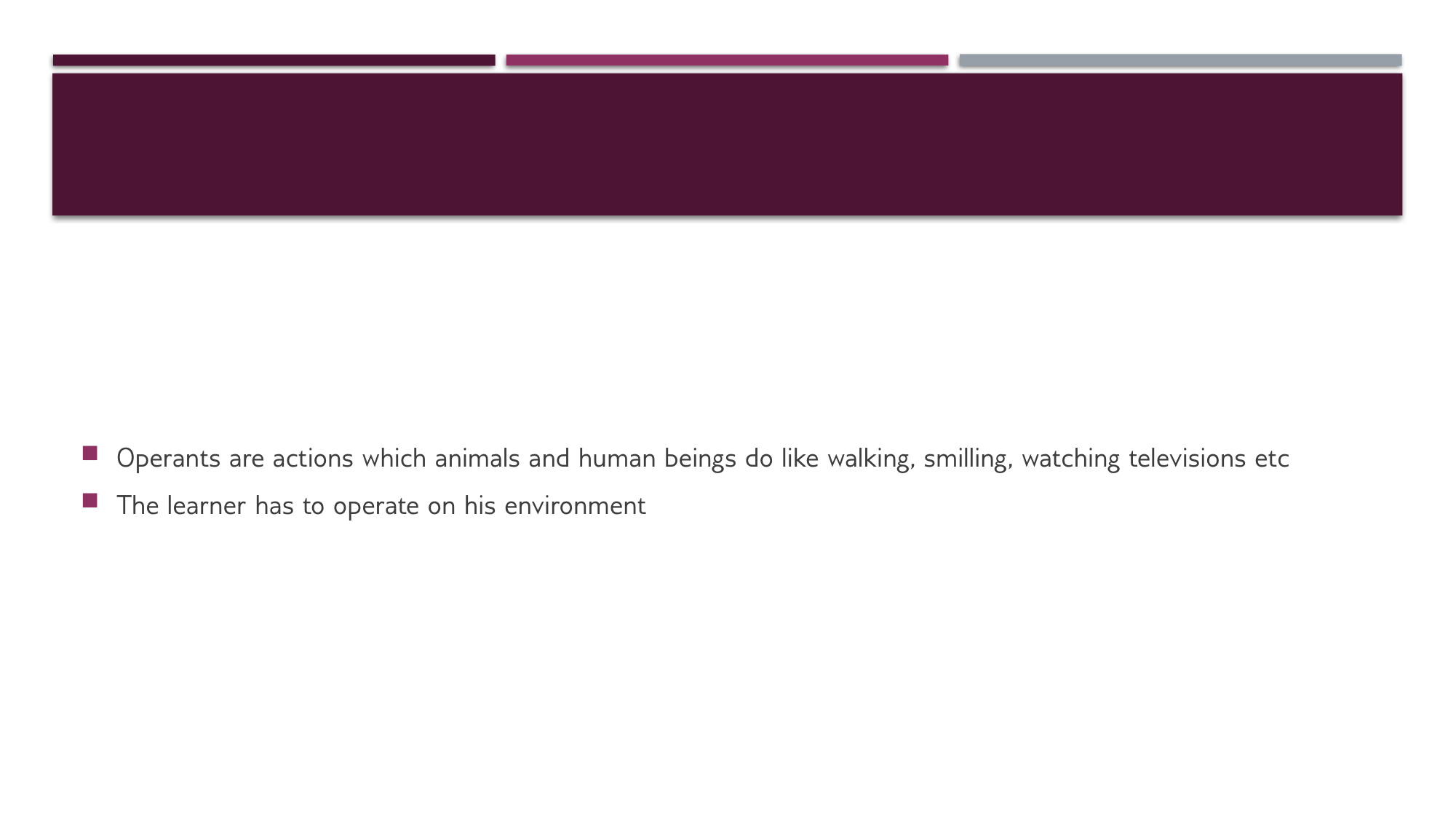

#
Operants are actions which animals and human beings do like walking, smilling, watching televisions etc
The learner has to operate on his environment